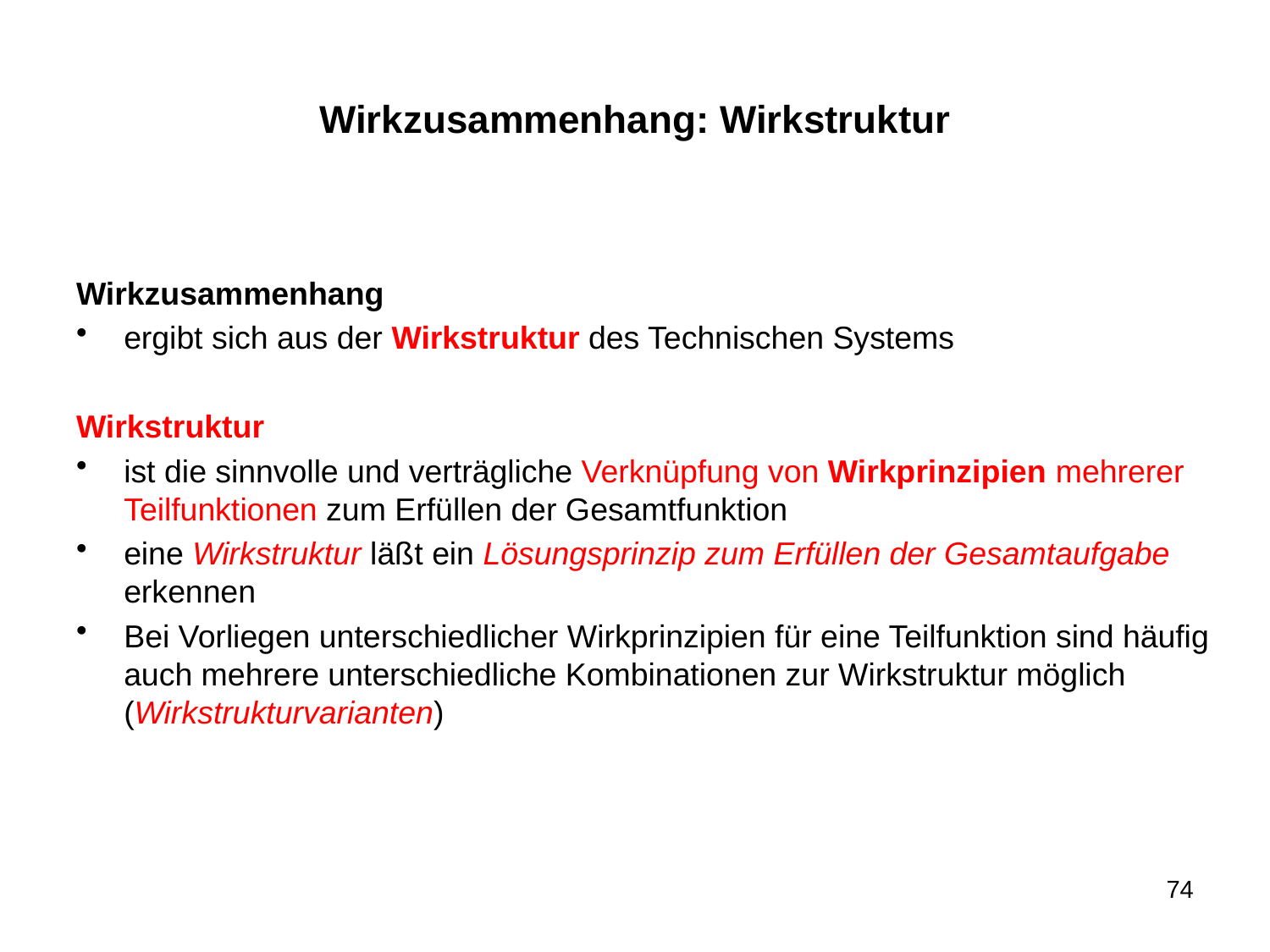

# Wirkzusammenhang: Wirkstruktur

Wirkzusammenhang
ergibt sich aus der Wirkstruktur des Technischen Systems

Wirkstruktur
ist die sinnvolle und verträgliche Verknüpfung von Wirkprinzipien mehrerer Teilfunktionen zum Erfüllen der Gesamtfunktion
eine Wirkstruktur läßt ein Lösungsprinzip zum Erfüllen der Gesamtaufgabe erkennen
Bei Vorliegen unterschiedlicher Wirkprinzipien für eine Teilfunktion sind häufig auch mehrere unterschiedliche Kombinationen zur Wirkstruktur möglich (Wirkstrukturvarianten)
74